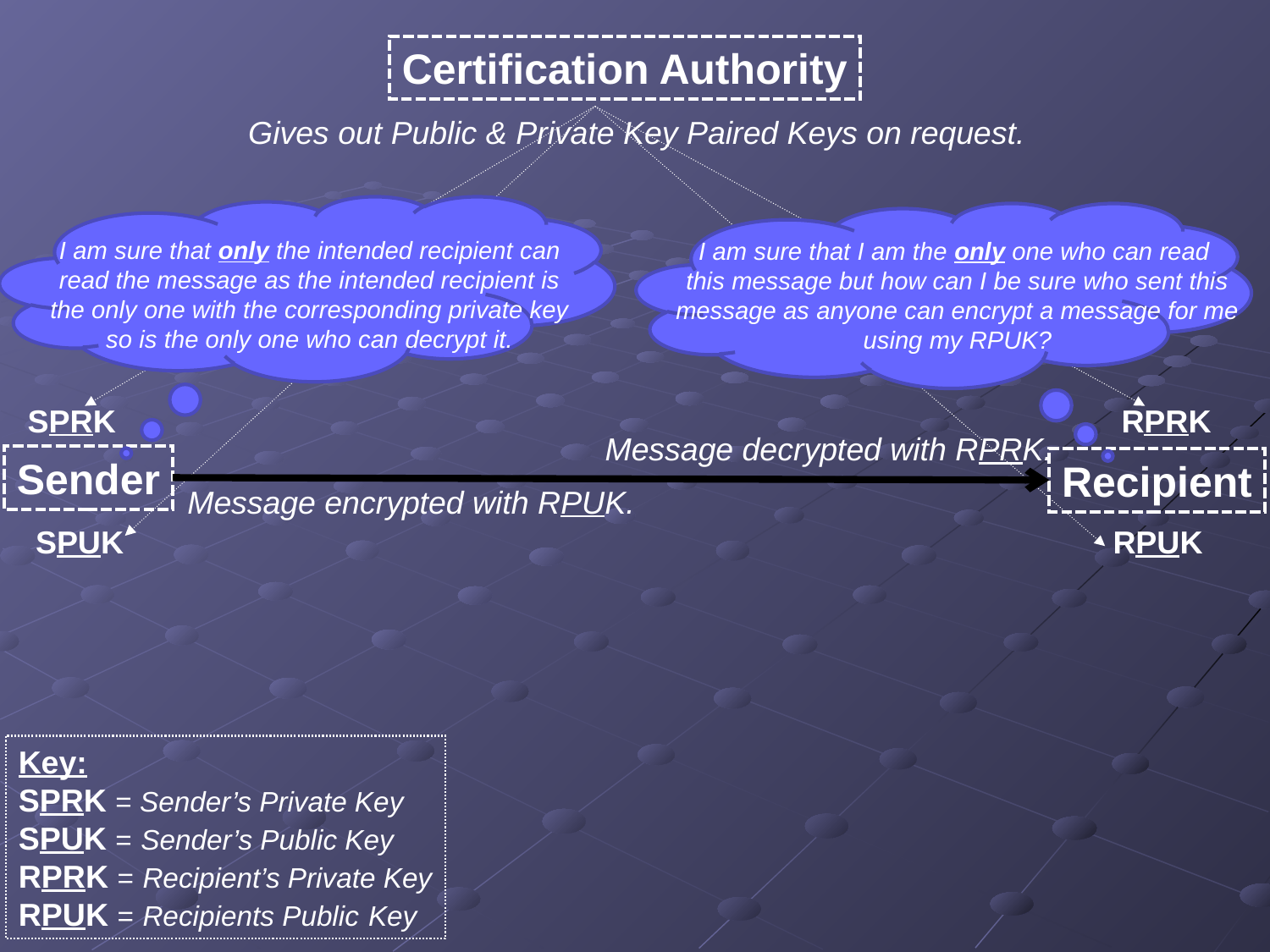

Certification Authority

Gives out Public & Private Key Paired Keys on request.

I am sure that only the intended recipient can read the message as the intended recipient is the only one with the corresponding private key so is the only one who can decrypt it.

I am sure that I am the only one who can read
this message but how can I be sure who sent this message as anyone can encrypt a message for me using my RPUK?
SPRK
RPRK
Message decrypted with RPRK.
Sender
Recipient
Message encrypted with RPUK.
SPUK
RPUK
Key:
SPRK = Sender’s Private Key
SPUK = Sender’s Public Key
RPRK = Recipient’s Private Key
RPUK = Recipients Public Key